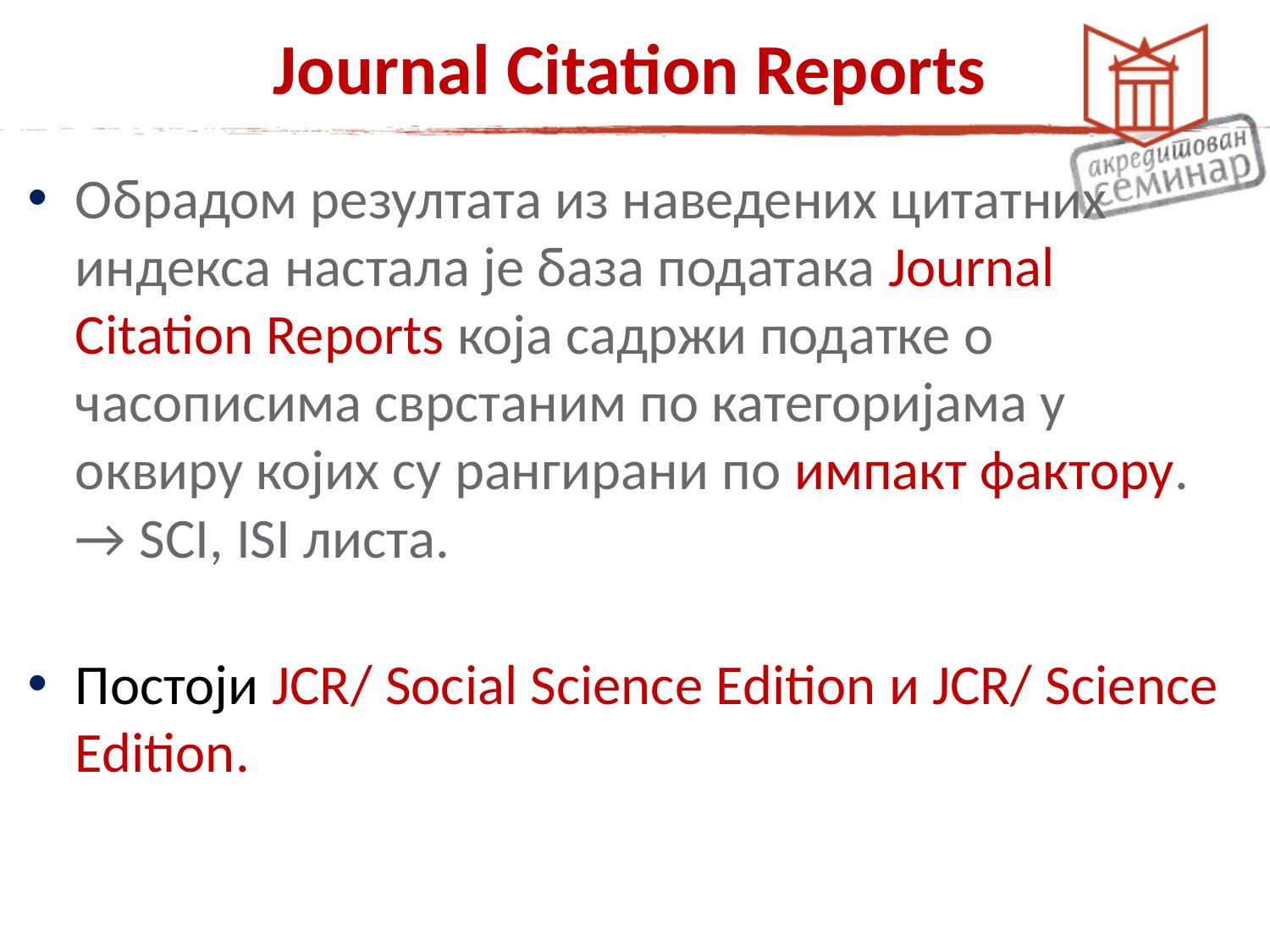

# Journal Citation Reports
Обрадом резултата из наведених цитатних индекса настала је база података Journal Citation Reports која садржи податке о часописима сврстаним по категоријама у оквиру којих су рангирани по импакт фактору. → SCI, ISI листа.
Постоји JCR/ Social Science Edition и JCR/ Science Edition.